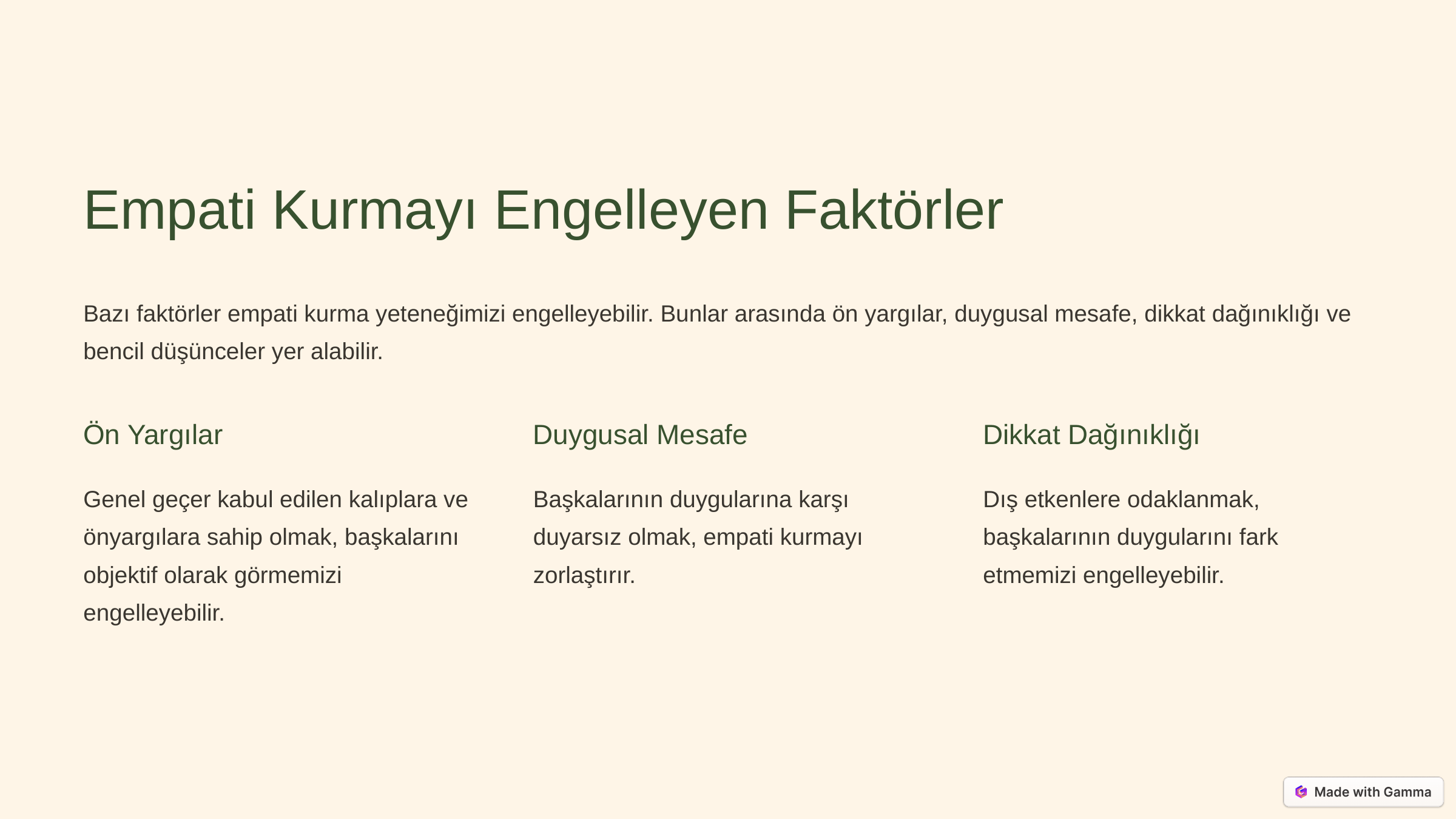

Empati Kurmayı Engelleyen Faktörler
Bazı faktörler empati kurma yeteneğimizi engelleyebilir. Bunlar arasında ön yargılar, duygusal mesafe, dikkat dağınıklığı ve bencil düşünceler yer alabilir.
Ön Yargılar
Duygusal Mesafe
Dikkat Dağınıklığı
Genel geçer kabul edilen kalıplara ve önyargılara sahip olmak, başkalarını objektif olarak görmemizi engelleyebilir.
Başkalarının duygularına karşı duyarsız olmak, empati kurmayı zorlaştırır.
Dış etkenlere odaklanmak, başkalarının duygularını fark etmemizi engelleyebilir.